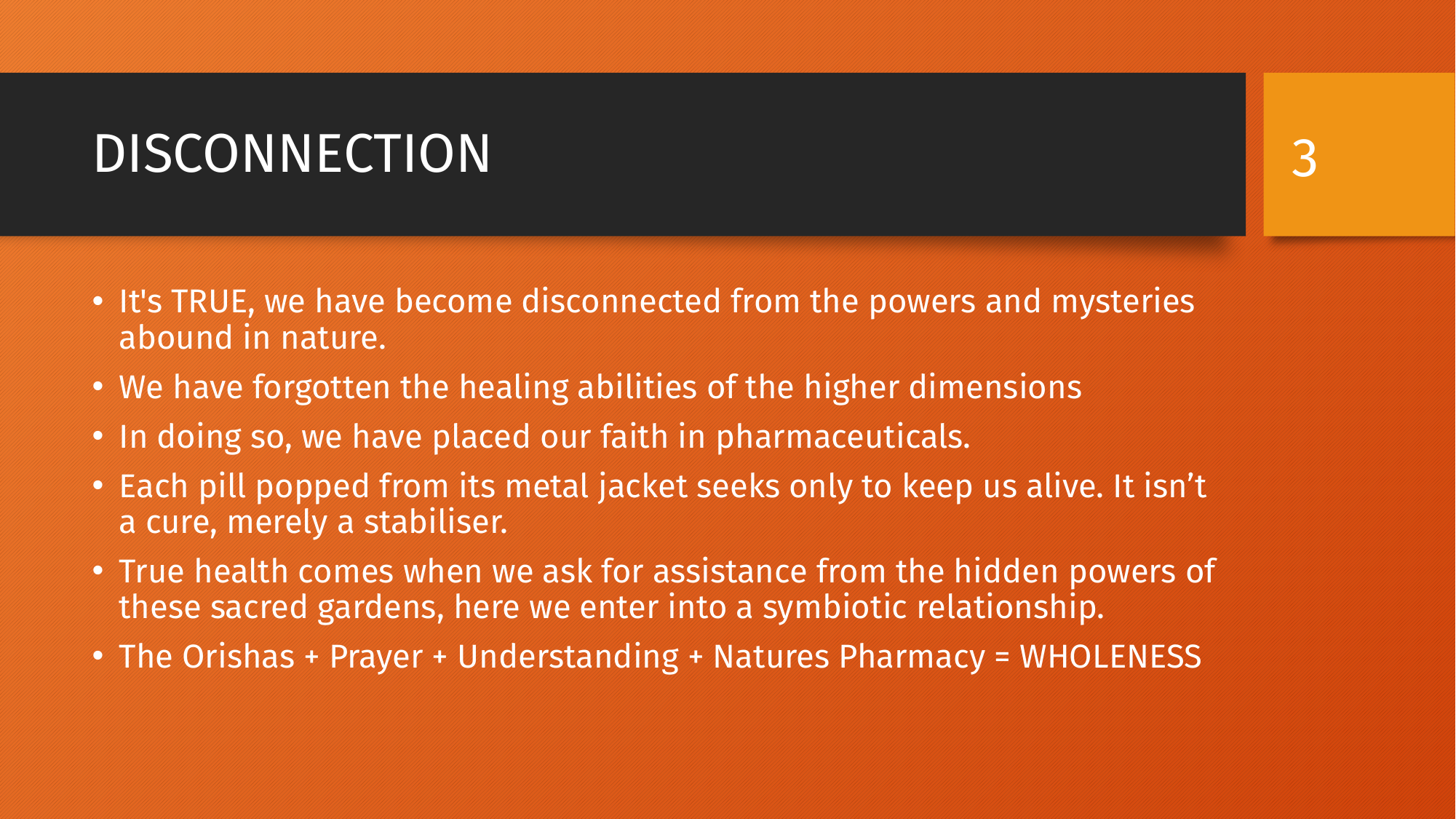

3
# DISCONNECTION
It's TRUE, we have become disconnected from the powers and mysteries abound in nature.
We have forgotten the healing abilities of the higher dimensions
In doing so, we have placed our faith in pharmaceuticals.
Each pill popped from its metal jacket seeks only to keep us alive. It isn’t a cure, merely a stabiliser.
True health comes when we ask for assistance from the hidden powers of these sacred gardens, here we enter into a symbiotic relationship.
The Orishas + Prayer + Understanding + Natures Pharmacy = WHOLENESS